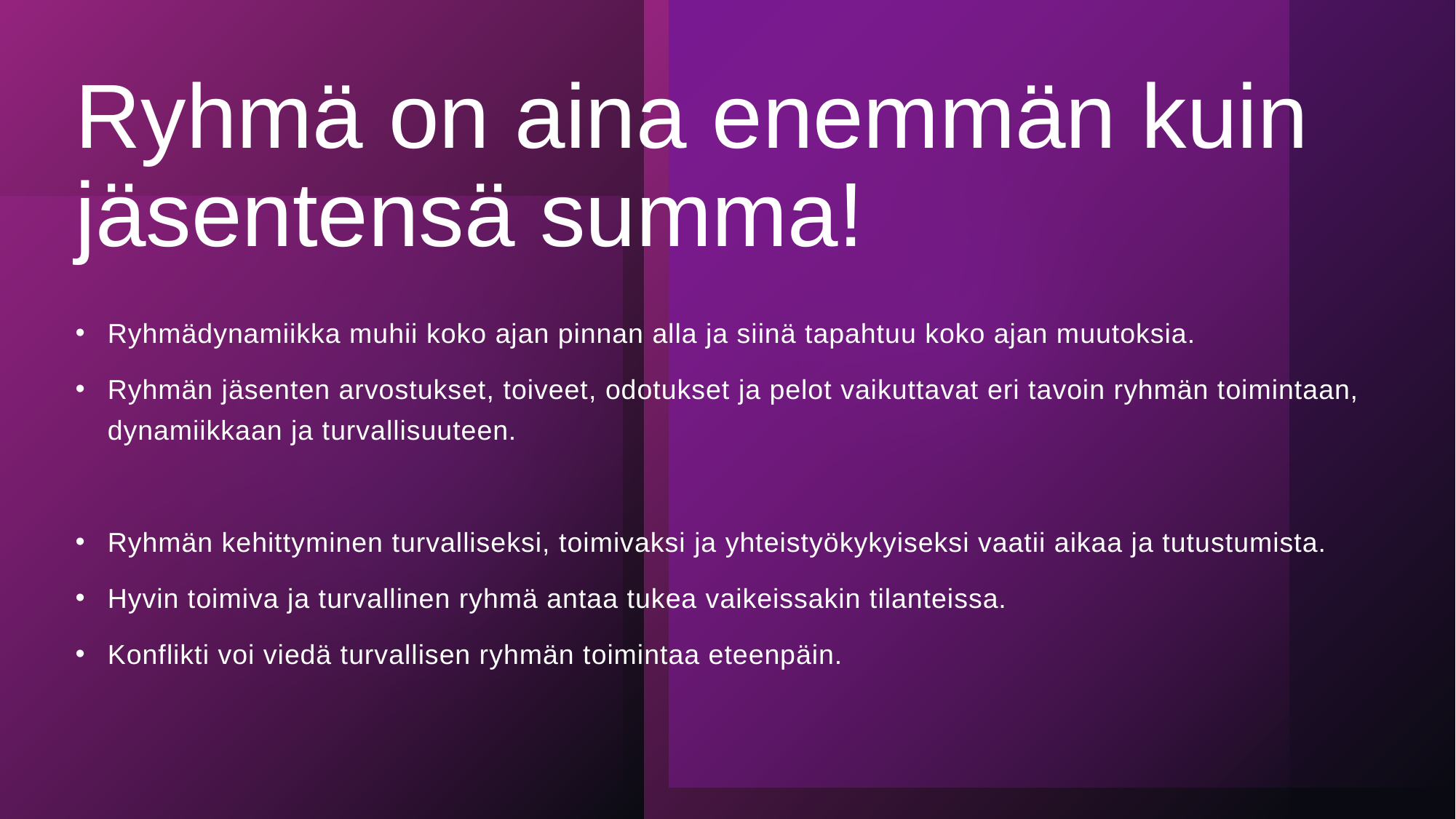

# Ryhmä on aina enemmän kuin jäsentensä summa!
Ryhmädynamiikka muhii koko ajan pinnan alla ja siinä tapahtuu koko ajan muutoksia.
Ryhmän jäsenten arvostukset, toiveet, odotukset ja pelot vaikuttavat eri tavoin ryhmän toimintaan, dynamiikkaan ja turvallisuuteen.

Ryhmän kehittyminen turvalliseksi, toimivaksi ja yhteistyökykyiseksi vaatii aikaa ja tutustumista.
Hyvin toimiva ja turvallinen ryhmä antaa tukea vaikeissakin tilanteissa.
Konflikti voi viedä turvallisen ryhmän toimintaa eteenpäin.